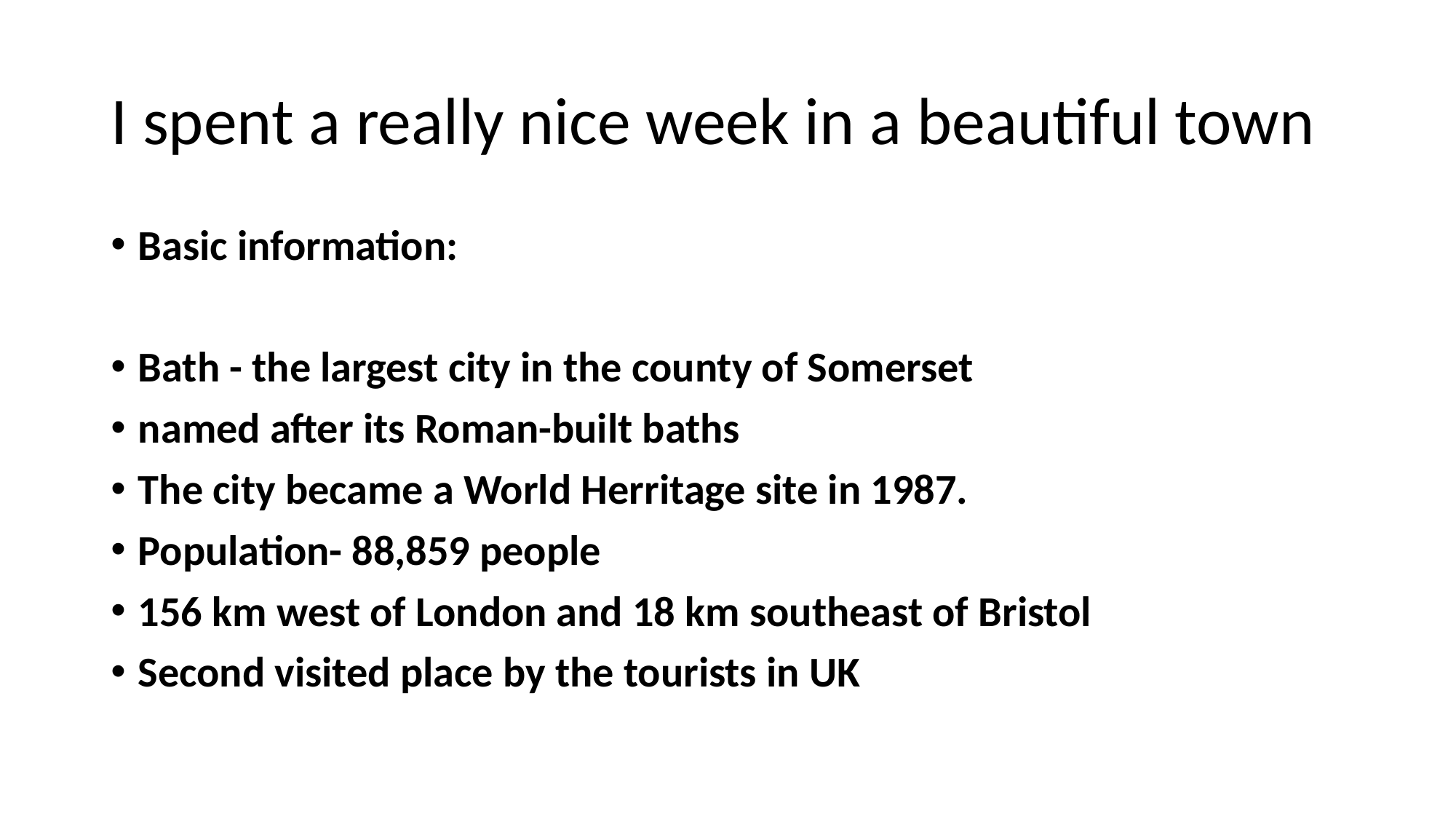

# I spent a really nice week in a beautiful town
Basic information:

Bath - the largest city in the county of Somerset
named after its Roman-built baths
The city became a World Herritage site in 1987.
Population- 88,859 people
156 km west of London and 18 km southeast of Bristol
Second visited place by the tourists in UK